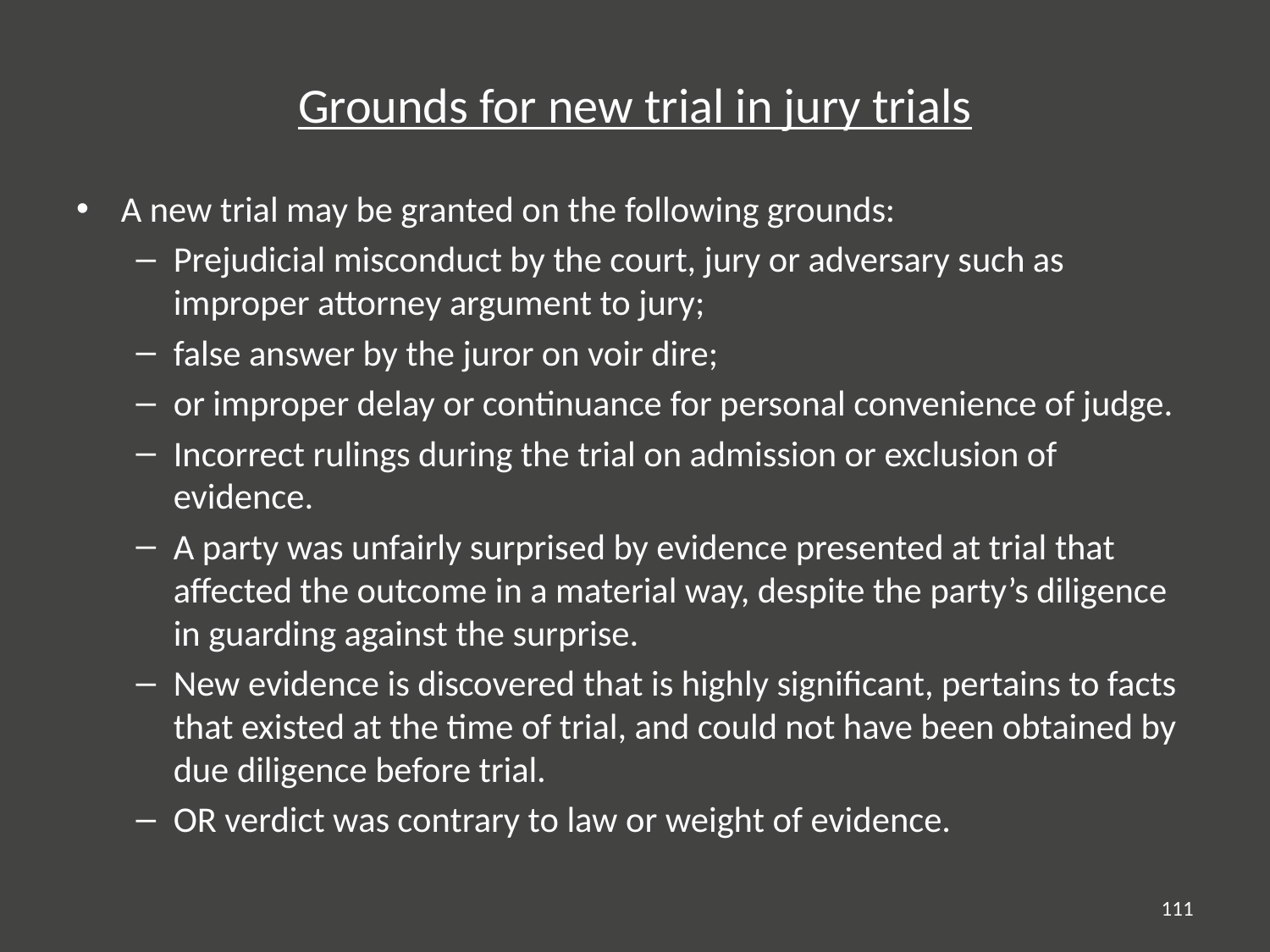

# Grounds for new trial in jury trials
A new trial may be granted on the following grounds:
Prejudicial misconduct by the court, jury or adversary such as improper attorney argument to jury;
false answer by the juror on voir dire;
or improper delay or continuance for personal convenience of judge.
Incorrect rulings during the trial on admission or exclusion of evidence.
A party was unfairly surprised by evidence presented at trial that affected the outcome in a material way, despite the party’s diligence in guarding against the surprise.
New evidence is discovered that is highly significant, pertains to facts that existed at the time of trial, and could not have been obtained by due diligence before trial.
OR verdict was contrary to law or weight of evidence.

111